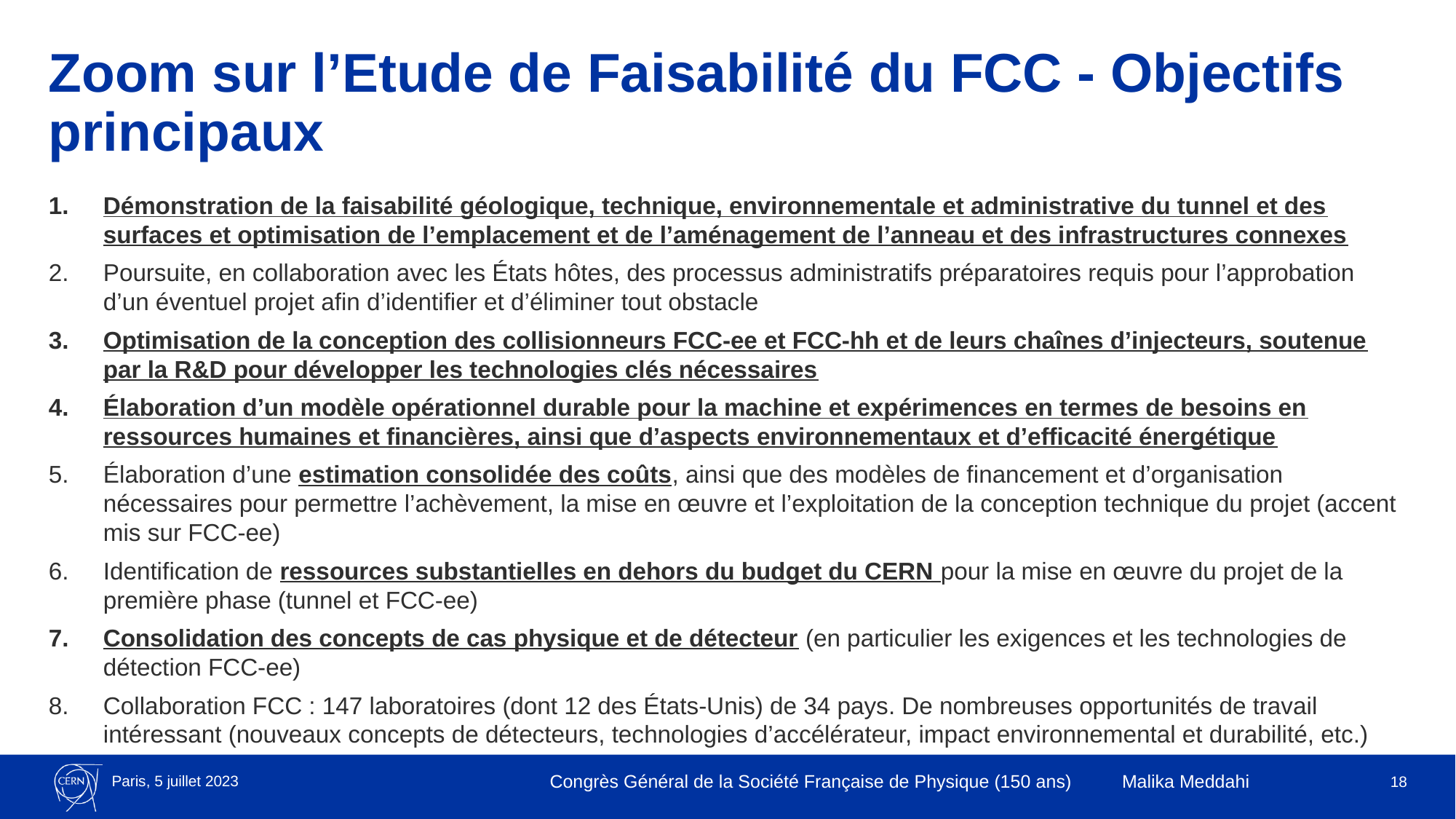

# Zoom sur l’Etude de Faisabilité du FCC - Objectifs principaux
Démonstration de la faisabilité géologique, technique, environnementale et administrative du tunnel et des surfaces et optimisation de l’emplacement et de l’aménagement de l’anneau et des infrastructures connexes
Poursuite, en collaboration avec les États hôtes, des processus administratifs préparatoires requis pour l’approbation d’un éventuel projet afin d’identifier et d’éliminer tout obstacle
Optimisation de la conception des collisionneurs FCC-ee et FCC-hh et de leurs chaînes d’injecteurs, soutenue par la R&D pour développer les technologies clés nécessaires
Élaboration d’un modèle opérationnel durable pour la machine et expérimences en termes de besoins en ressources humaines et financières, ainsi que d’aspects environnementaux et d’efficacité énergétique
Élaboration d’une estimation consolidée des coûts, ainsi que des modèles de financement et d’organisation nécessaires pour permettre l’achèvement, la mise en œuvre et l’exploitation de la conception technique du projet (accent mis sur FCC-ee)
Identification de ressources substantielles en dehors du budget du CERN pour la mise en œuvre du projet de la première phase (tunnel et FCC-ee)
Consolidation des concepts de cas physique et de détecteur (en particulier les exigences et les technologies de détection FCC-ee)
Collaboration FCC : 147 laboratoires (dont 12 des États-Unis) de 34 pays. De nombreuses opportunités de travail intéressant (nouveaux concepts de détecteurs, technologies d’accélérateur, impact environnemental et durabilité, etc.)
Paris, 5 juillet 2023
Congrès Général de la Société Française de Physique (150 ans)          Malika Meddahi
18